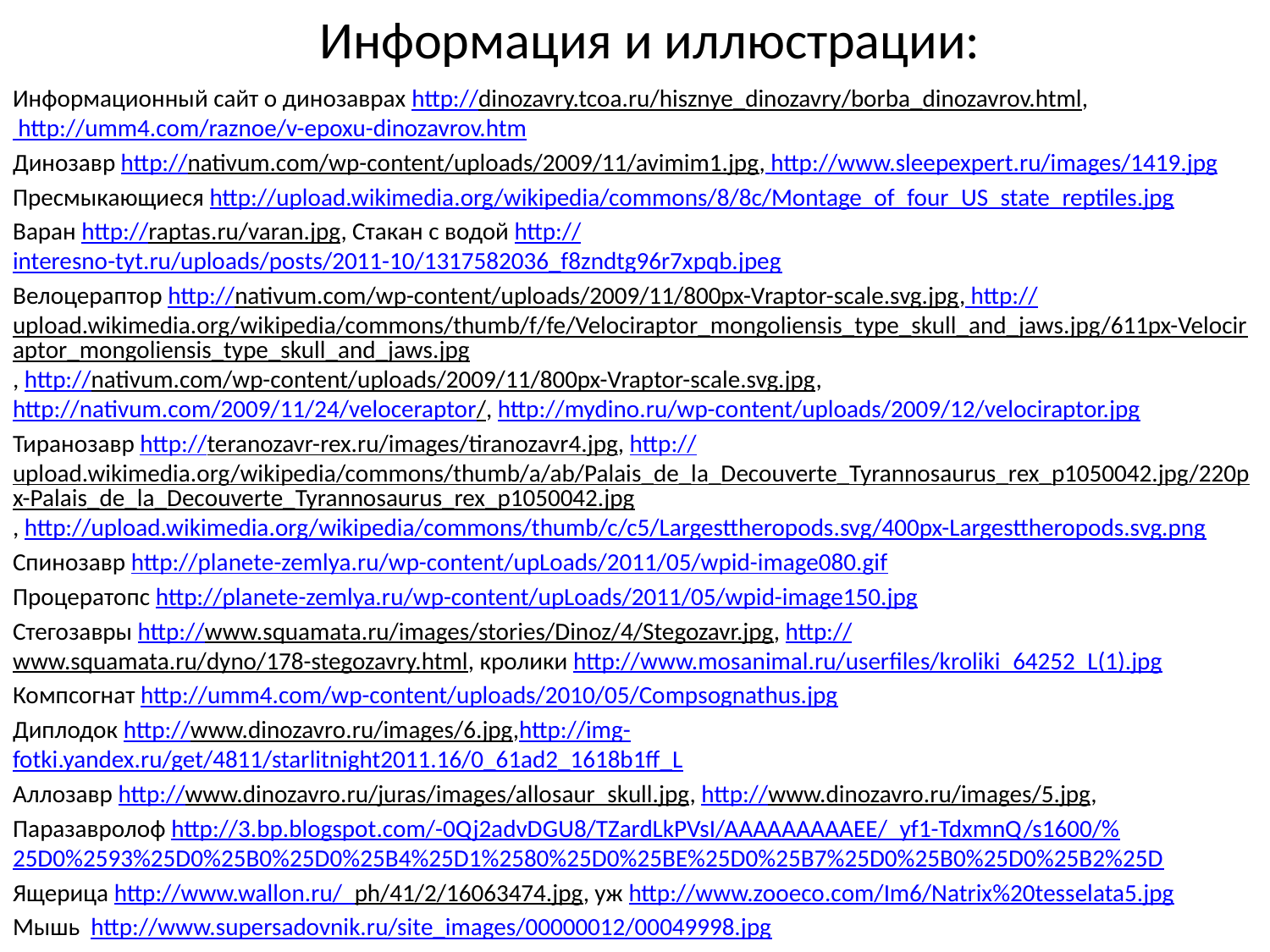

# Информация и иллюстрации:
Информационный сайт о динозаврах http://dinozavry.tcoa.ru/hisznye_dinozavry/borba_dinozavrov.html, http://umm4.com/raznoe/v-epoxu-dinozavrov.htm
Динозавр http://nativum.com/wp-content/uploads/2009/11/avimim1.jpg, http://www.sleepexpert.ru/images/1419.jpg
Пресмыкающиеся http://upload.wikimedia.org/wikipedia/commons/8/8c/Montage_of_four_US_state_reptiles.jpg
Варан http://raptas.ru/varan.jpg, Стакан с водой http://interesno-tyt.ru/uploads/posts/2011-10/1317582036_f8zndtg96r7xpqb.jpeg
Велоцераптор http://nativum.com/wp-content/uploads/2009/11/800px-Vraptor-scale.svg.jpg, http://upload.wikimedia.org/wikipedia/commons/thumb/f/fe/Velociraptor_mongoliensis_type_skull_and_jaws.jpg/611px-Velociraptor_mongoliensis_type_skull_and_jaws.jpg, http://nativum.com/wp-content/uploads/2009/11/800px-Vraptor-scale.svg.jpg, http://nativum.com/2009/11/24/veloceraptor/, http://mydino.ru/wp-content/uploads/2009/12/velociraptor.jpg
Тиранозавр http://teranozavr-rex.ru/images/tiranozavr4.jpg, http://upload.wikimedia.org/wikipedia/commons/thumb/a/ab/Palais_de_la_Decouverte_Tyrannosaurus_rex_p1050042.jpg/220px-Palais_de_la_Decouverte_Tyrannosaurus_rex_p1050042.jpg, http://upload.wikimedia.org/wikipedia/commons/thumb/c/c5/Largesttheropods.svg/400px-Largesttheropods.svg.png
Спинозавр http://planete-zemlya.ru/wp-content/upLoads/2011/05/wpid-image080.gif
Процератопс http://planete-zemlya.ru/wp-content/upLoads/2011/05/wpid-image150.jpg
Стегозавры http://www.squamata.ru/images/stories/Dinoz/4/Stegozavr.jpg, http://www.squamata.ru/dyno/178-stegozavry.html, кролики http://www.mosanimal.ru/userfiles/kroliki_64252_L(1).jpg
Компсогнат http://umm4.com/wp-content/uploads/2010/05/Compsognathus.jpg
Диплодок http://www.dinozavro.ru/images/6.jpg,http://img-fotki.yandex.ru/get/4811/starlitnight2011.16/0_61ad2_1618b1ff_L
Аллозавр http://www.dinozavro.ru/juras/images/allosaur_skull.jpg, http://www.dinozavro.ru/images/5.jpg,
Паразавролоф http://3.bp.blogspot.com/-0Qj2advDGU8/TZardLkPVsI/AAAAAAAAAEE/_yf1-TdxmnQ/s1600/%25D0%2593%25D0%25B0%25D0%25B4%25D1%2580%25D0%25BE%25D0%25B7%25D0%25B0%25D0%25B2%25D
Ящерица http://www.wallon.ru/_ph/41/2/16063474.jpg, уж http://www.zooeco.com/Im6/Natrix%20tesselata5.jpg
Мышь  http://www.supersadovnik.ru/site_images/00000012/00049998.jpg

http://dinozavry.tcoa.ru/src/images/era_dinozavrov/skorost_dinozavrov.GIF